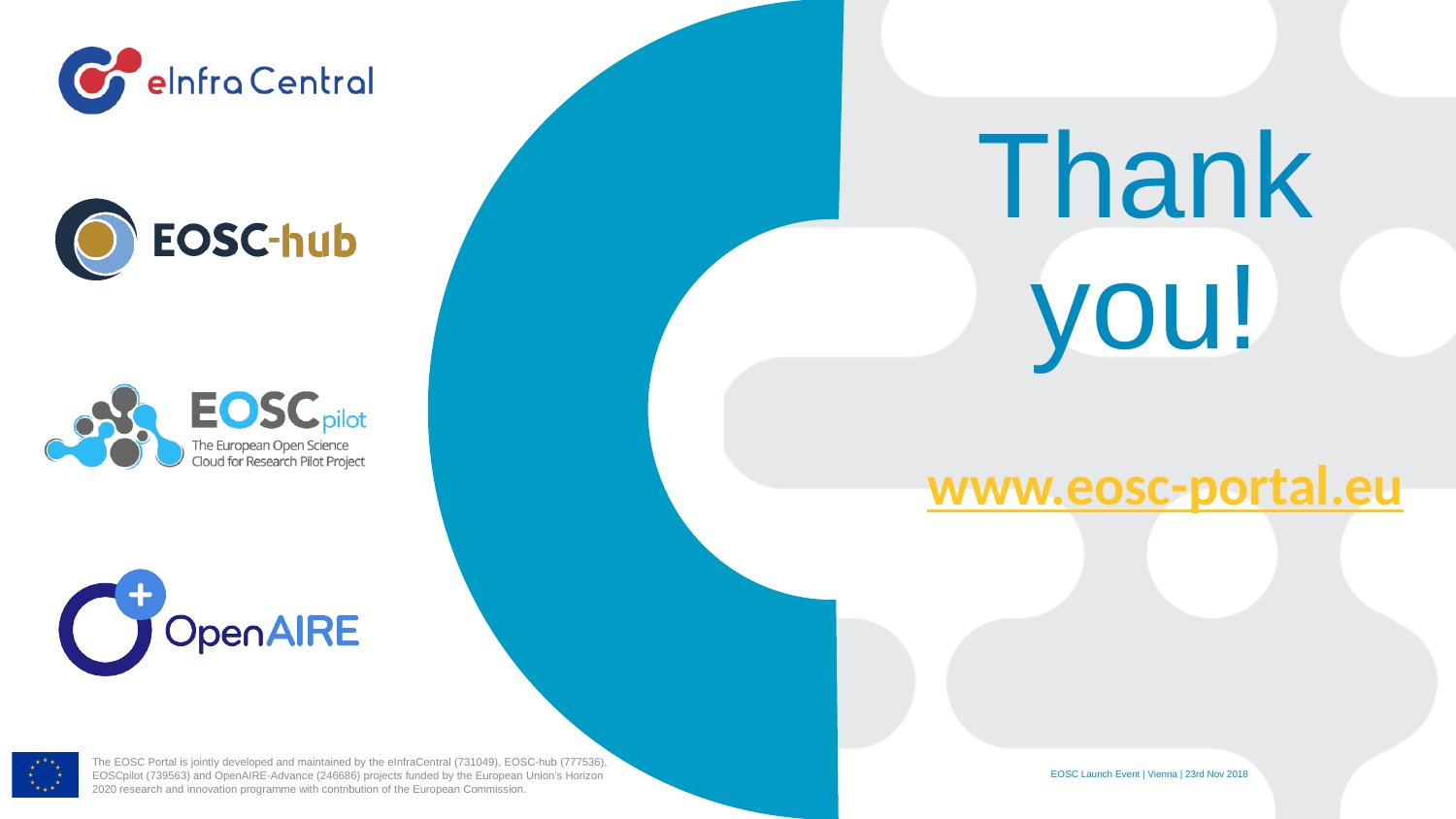

Thank you!
www.eosc-portal.eu
EOSC Launch Event | Vienna | 23rd Nov 2018